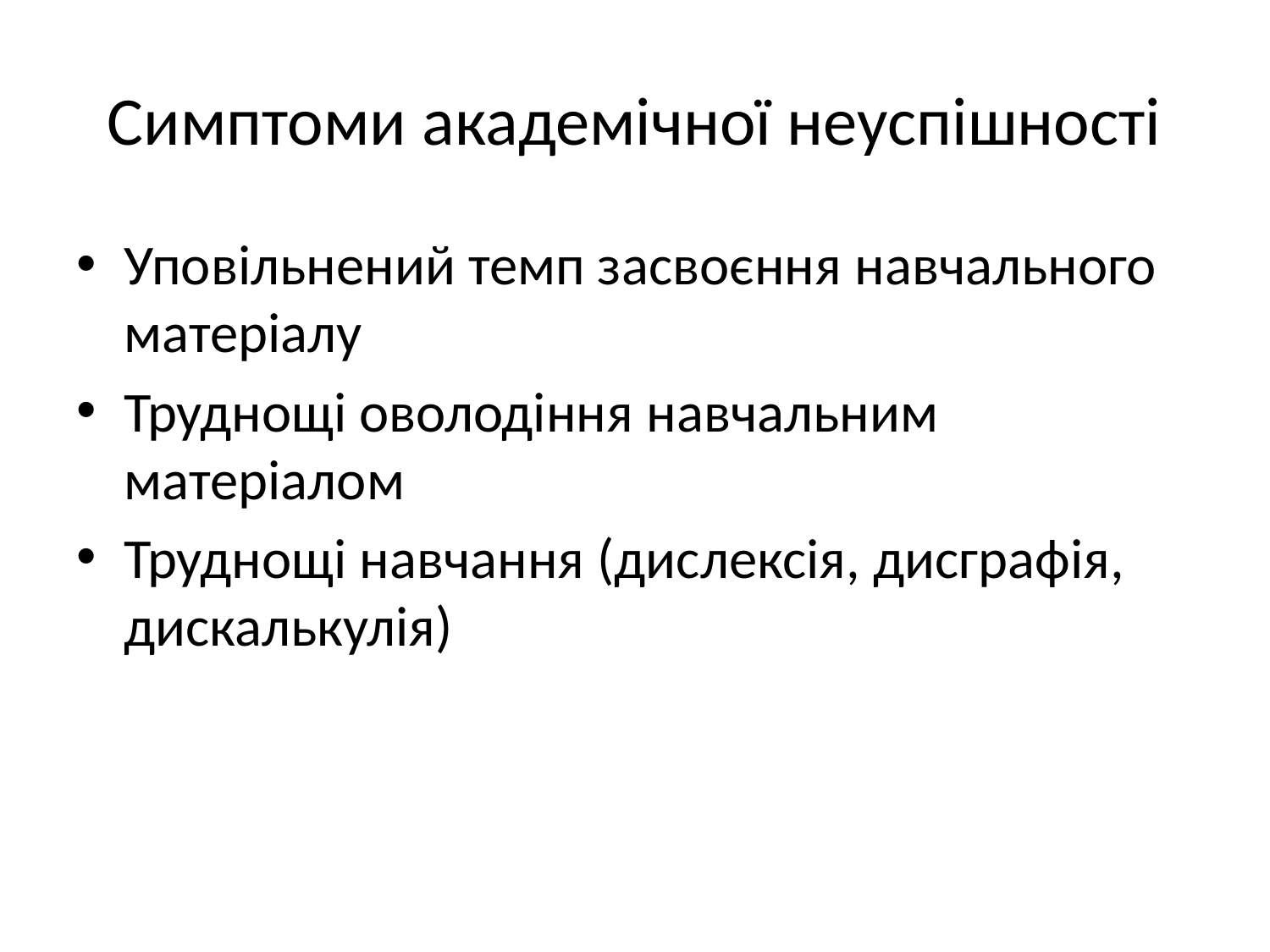

# Симптоми академічної неуспішності
Уповільнений темп засвоєння навчального матеріалу
Труднощі оволодіння навчальним матеріалом
Труднощі навчання (дислексія, дисграфія, дискалькулія)